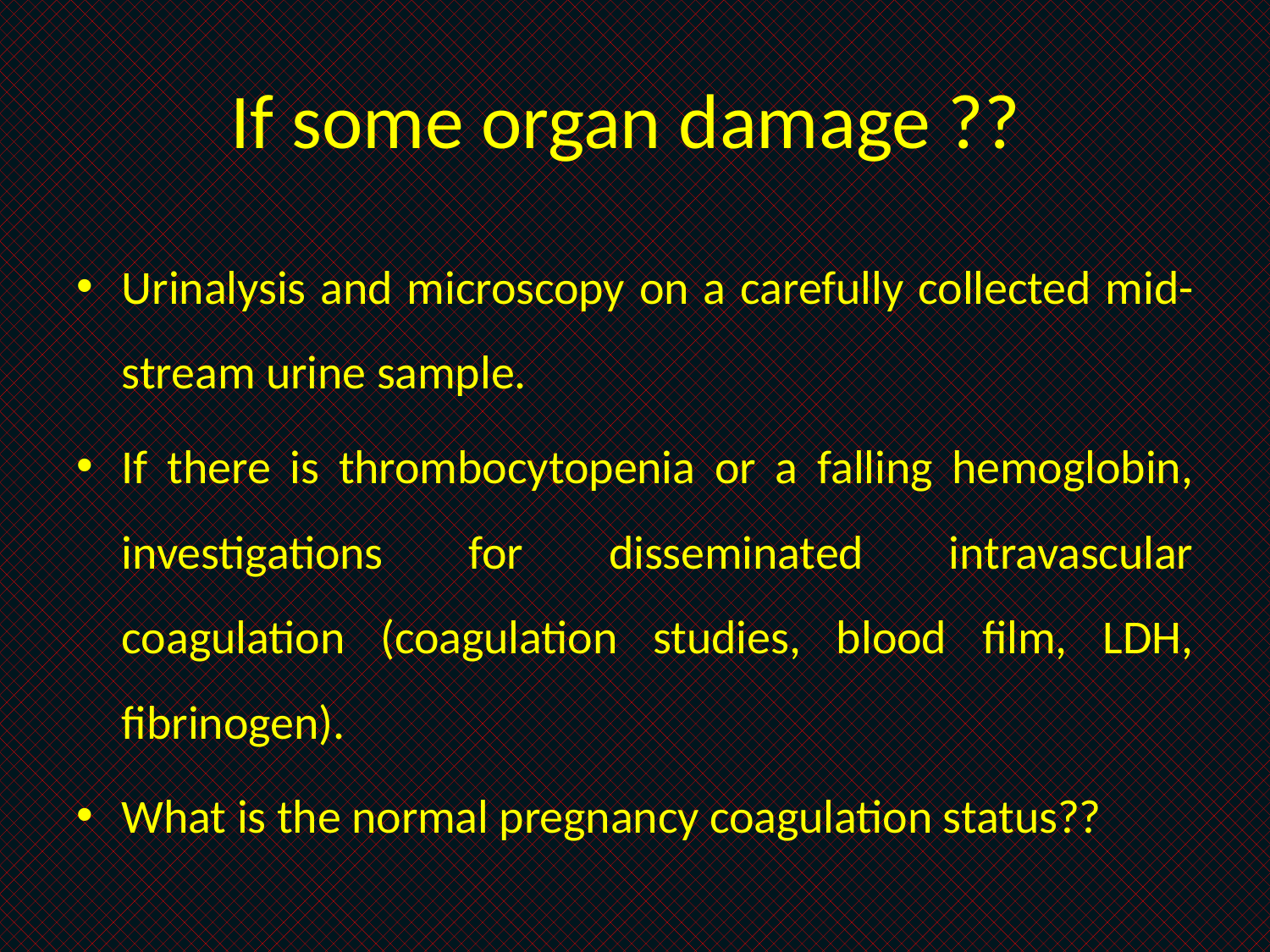

# If some organ damage ??
Urinalysis and microscopy on a carefully collected mid-stream urine sample.
If there is thrombocytopenia or a falling hemoglobin, investigations for disseminated intravascular coagulation (coagulation studies, blood film, LDH, fibrinogen).
What is the normal pregnancy coagulation status??